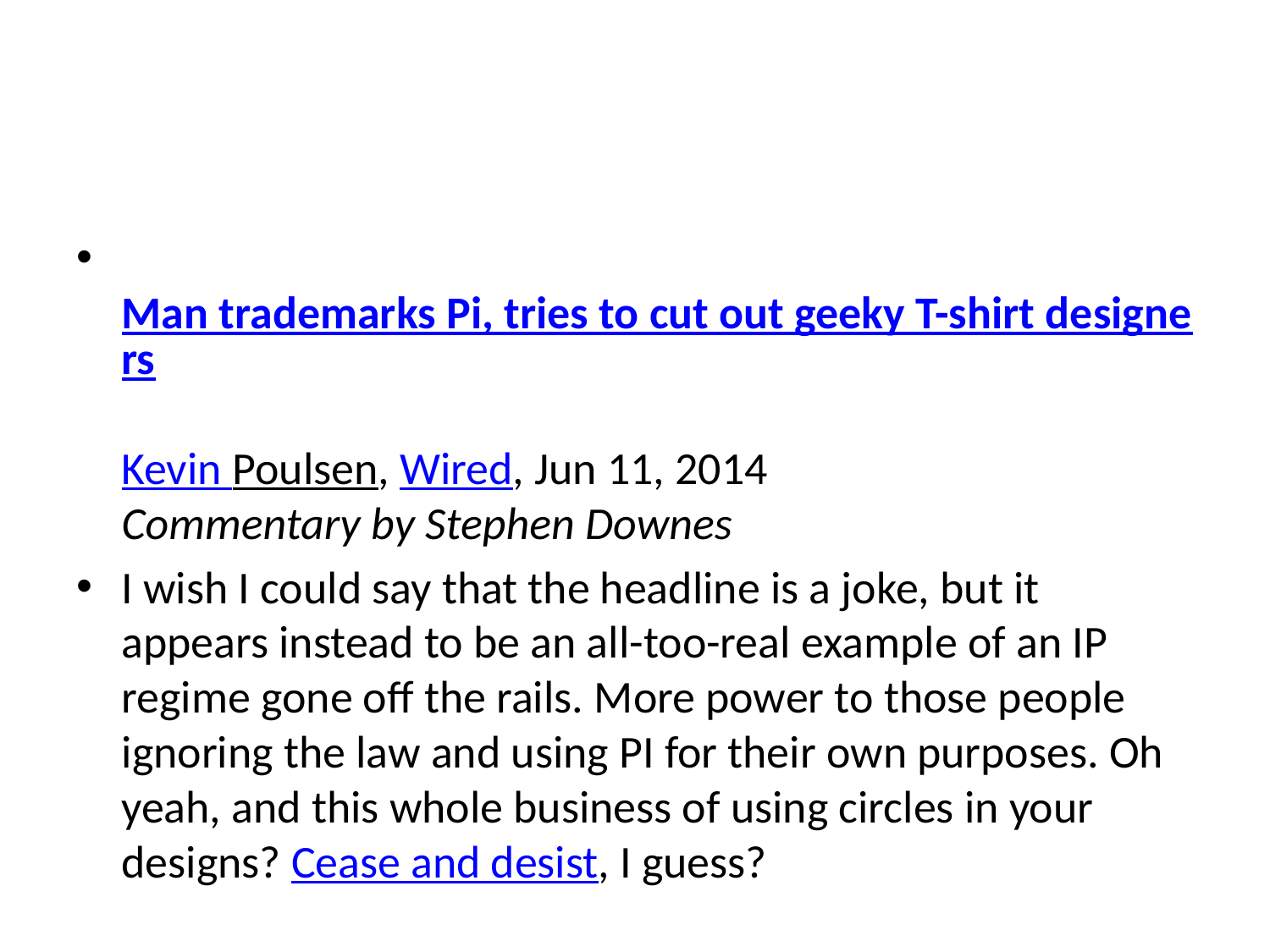

#
Man trademarks Pi, tries to cut out geeky T-shirt designers
Kevin Poulsen, Wired, Jun 11, 2014
Commentary by Stephen Downes
I wish I could say that the headline is a joke, but it appears instead to be an all-too-real example of an IP regime gone off the rails. More power to those people ignoring the law and using PI for their own purposes. Oh yeah, and this whole business of using circles in your designs? Cease and desist, I guess?